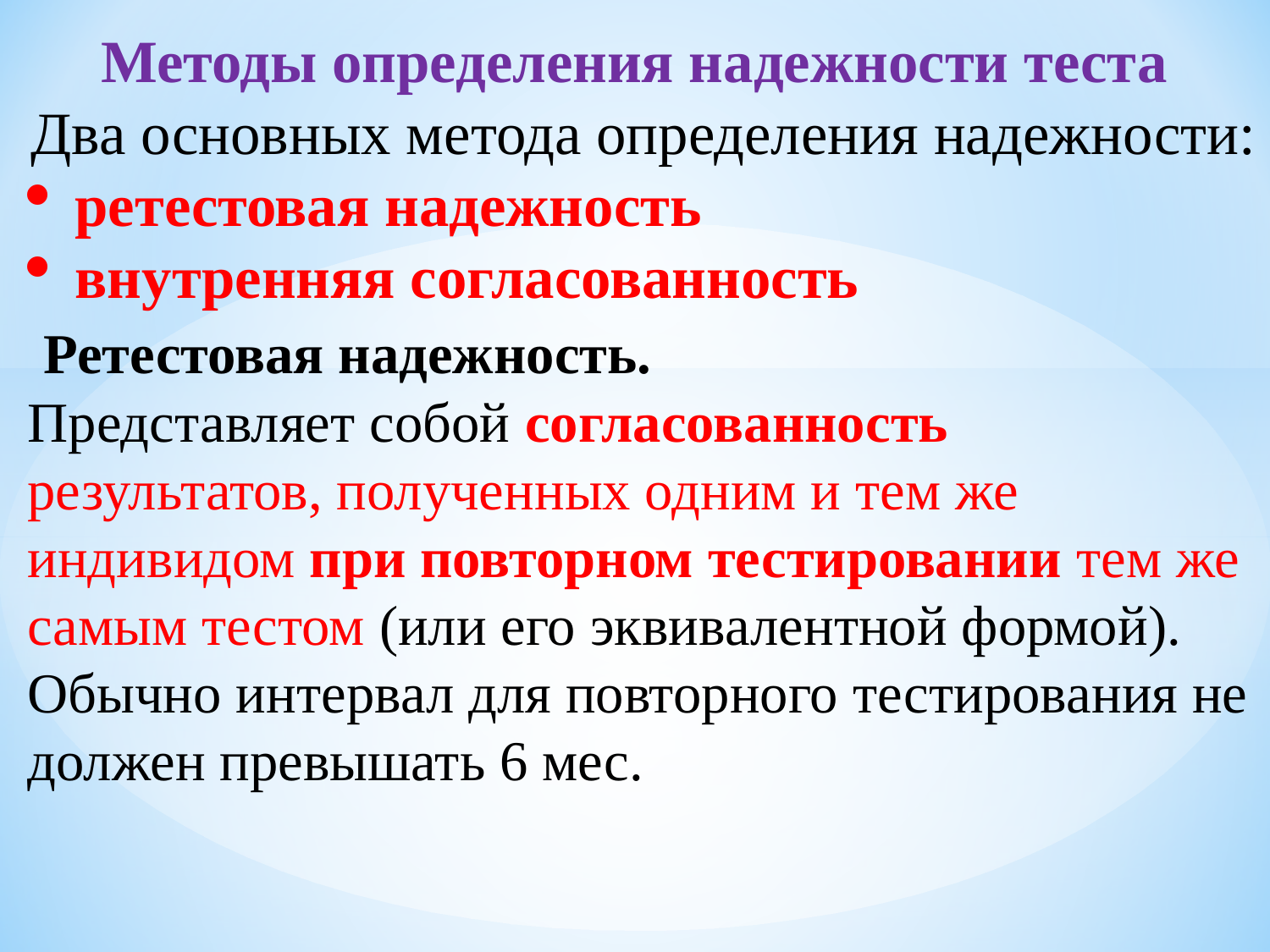

#
Методы определения надежности теста
Два основных метода определения надежности:
ретестовая надежность
внутренняя согласованность
 Ретестовая надежность.
Представляет собой согласованность результатов, полученных одним и тем же индивидом при повторном тестировании тем же самым тестом (или его эквивалентной формой).
Обычно интервал для повторного тестирования не должен превышать 6 мес.